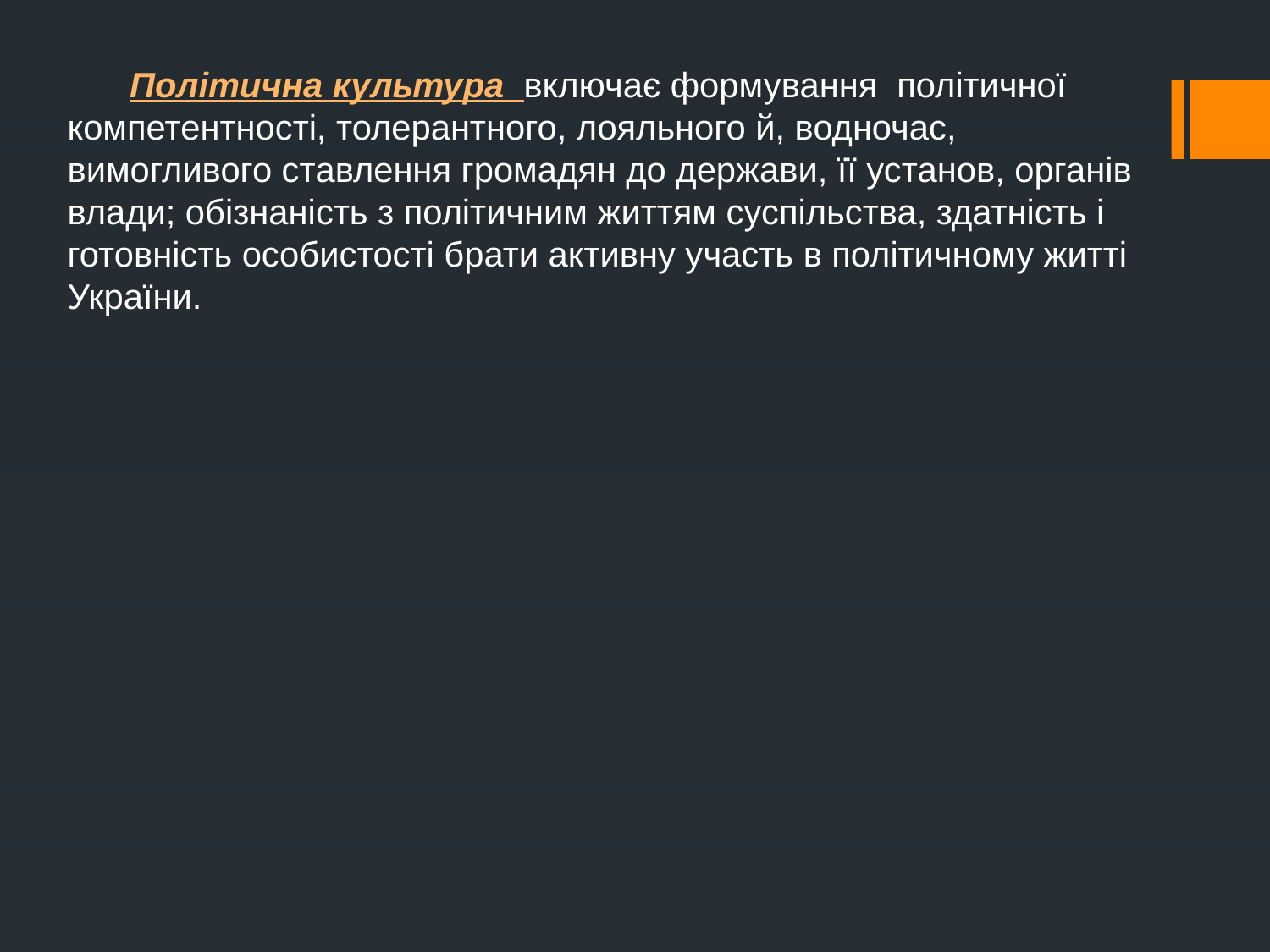

Політична культура  включає формування  політичної компетентності, толерантного, лояльного й, водночас, вимогливого ставлення громадян до держави, її установ, органів влади; обізнаність з політичним життям суспільства, здатність і  готовність особистості брати активну участь в політичному житті України.